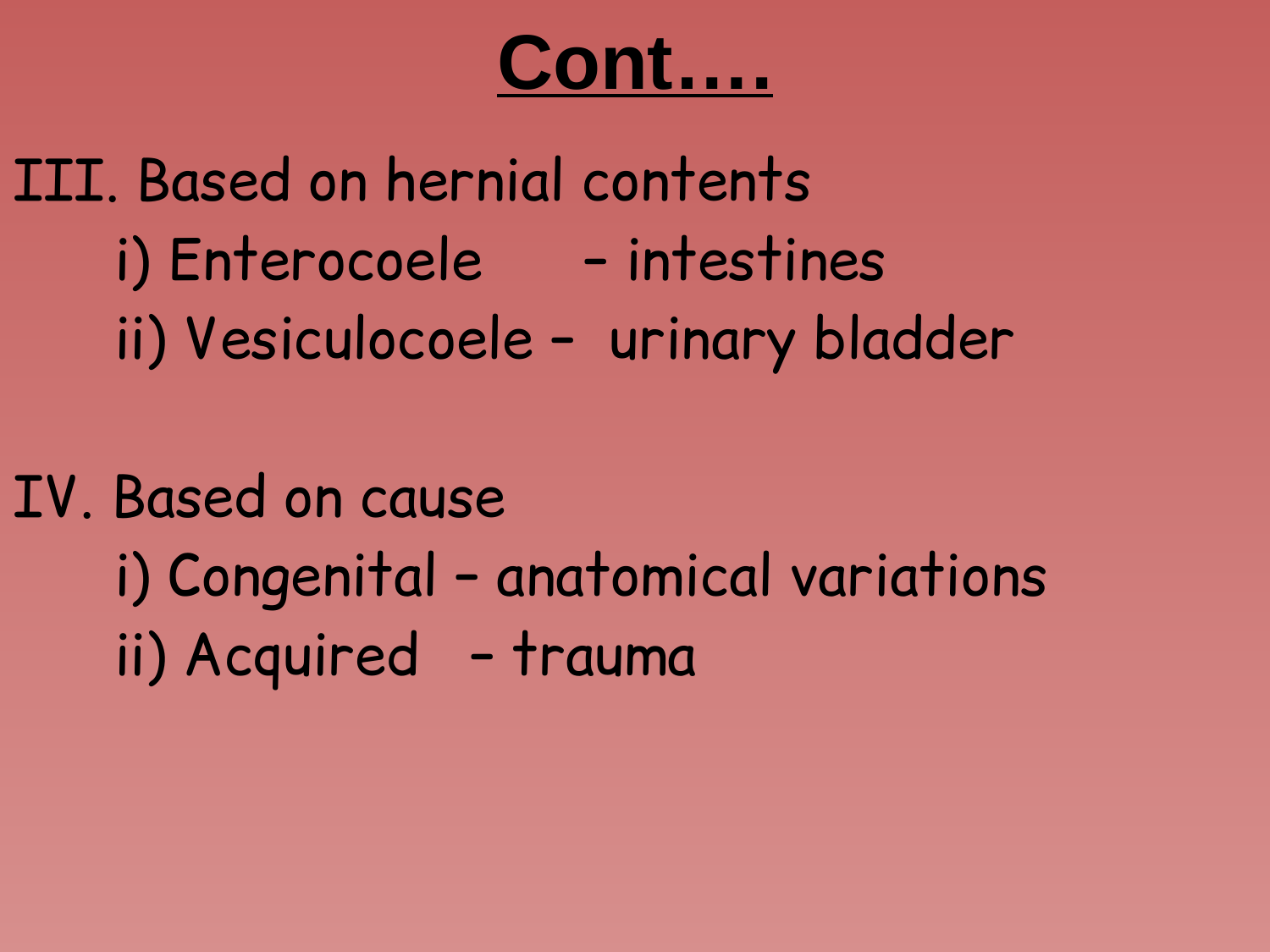

# Cont….
III. Based on hernial contents
      i) Enterocoele      – intestines
      ii) Vesiculocoele –  urinary bladder

IV. Based on cause
      i) Congenital – anatomical variations
      ii) Acquired   – trauma